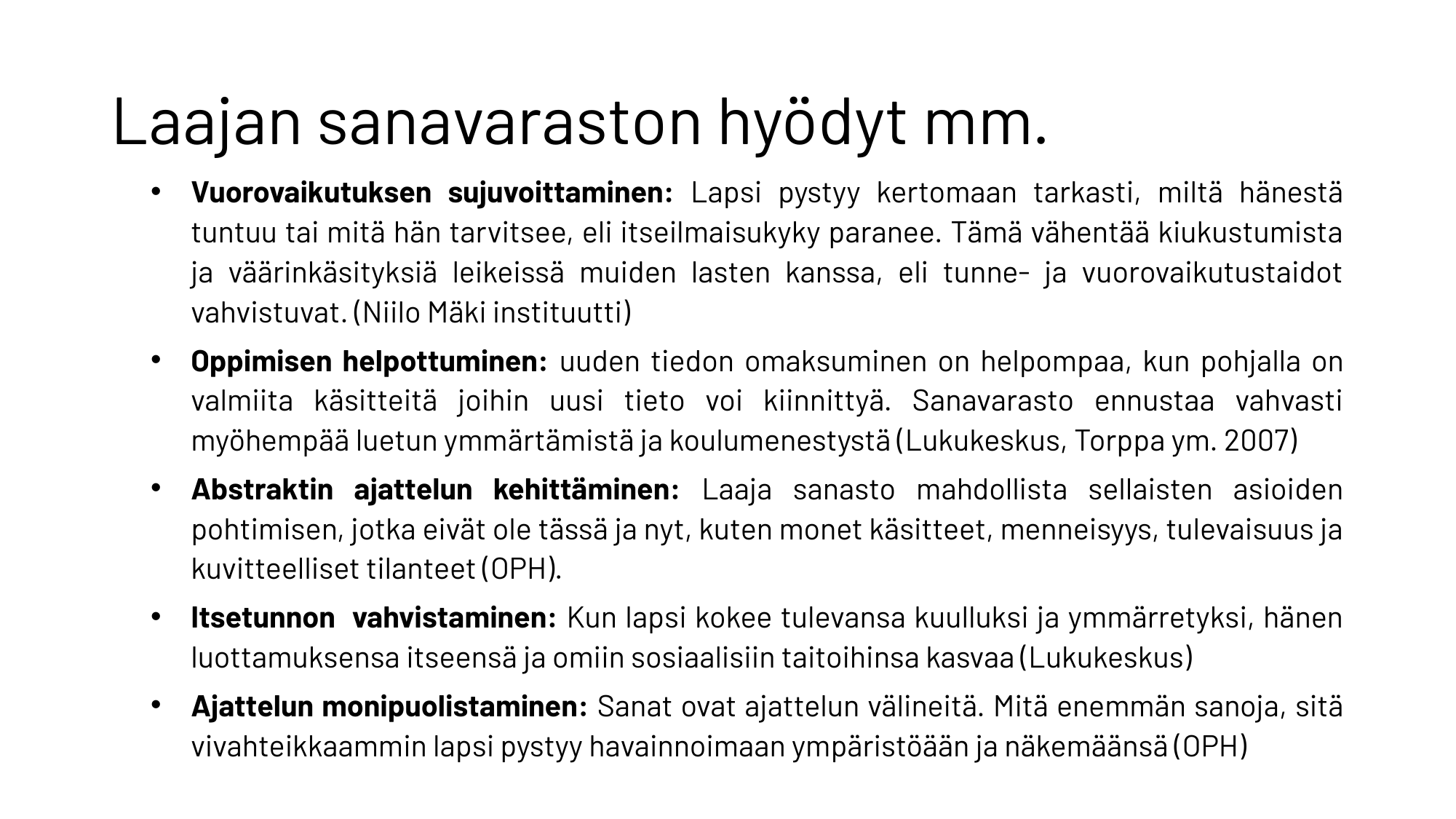

# Laajan sanavaraston hyödyt mm.
Vuorovaikutuksen sujuvoittaminen: Lapsi pystyy kertomaan tarkasti, miltä hänestä tuntuu tai mitä hän tarvitsee, eli itseilmaisukyky paranee. Tämä vähentää kiukustumista ja väärinkäsityksiä leikeissä muiden lasten kanssa, eli tunne- ja vuorovaikutustaidot vahvistuvat. (Niilo Mäki instituutti)
Oppimisen helpottuminen: uuden tiedon omaksuminen on helpompaa, kun pohjalla on valmiita käsitteitä joihin uusi tieto voi kiinnittyä. Sanavarasto ennustaa vahvasti myöhempää luetun ymmärtämistä ja koulumenestystä (Lukukeskus, Torppa ym. 2007)
Abstraktin ajattelun kehittäminen: Laaja sanasto mahdollista sellaisten asioiden pohtimisen, jotka eivät ole tässä ja nyt, kuten monet käsitteet, menneisyys, tulevaisuus ja kuvitteelliset tilanteet (OPH).
Itsetunnon  vahvistaminen: Kun lapsi kokee tulevansa kuulluksi ja ymmärretyksi, hänen luottamuksensa itseensä ja omiin sosiaalisiin taitoihinsa kasvaa (Lukukeskus)
Ajattelun monipuolistaminen: Sanat ovat ajattelun välineitä. Mitä enemmän sanoja, sitä vivahteikkaammin lapsi pystyy havainnoimaan ympäristöään ja näkemäänsä (OPH)